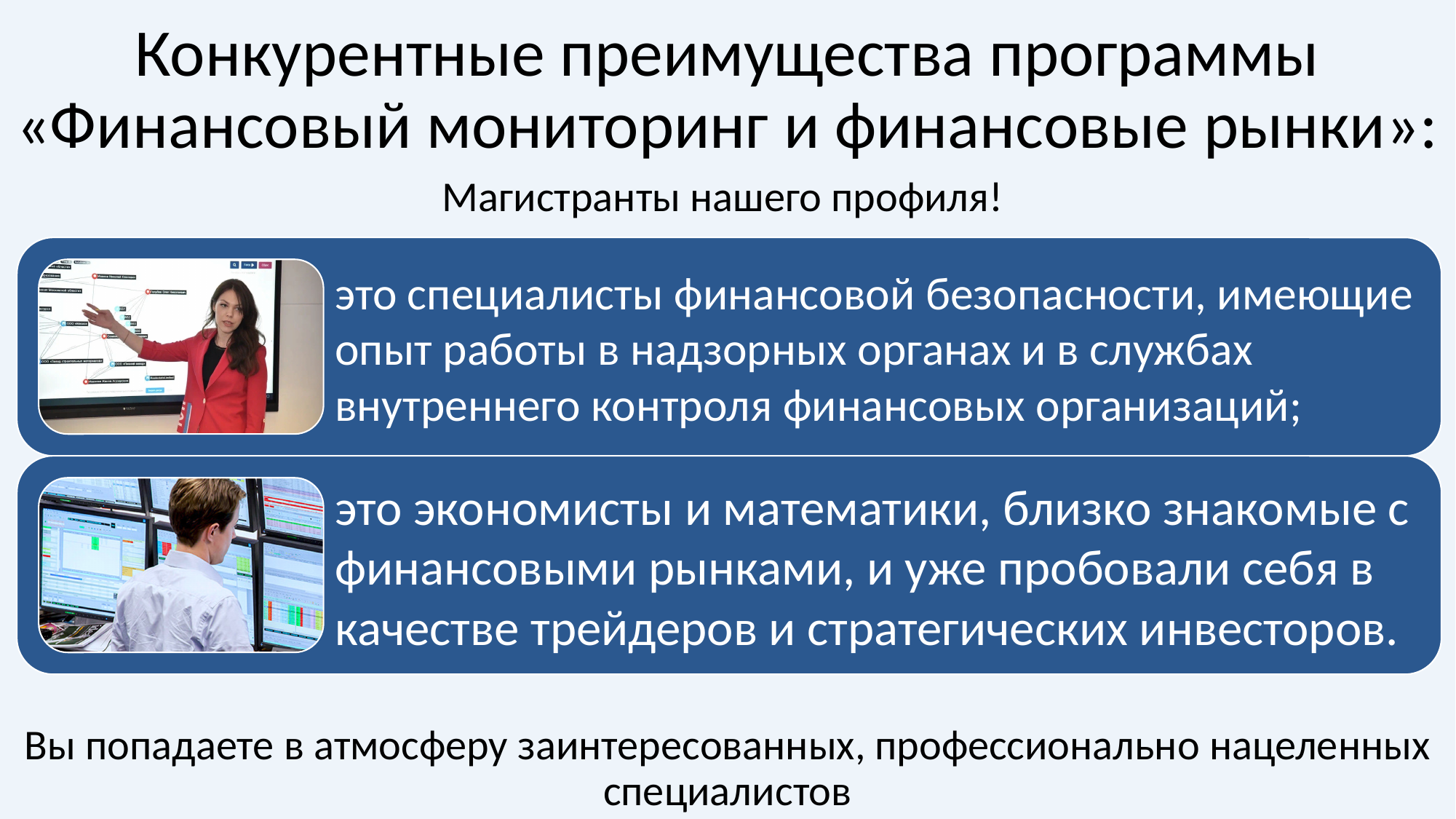

# Конкурентные преимущества программы «Финансовый мониторинг и финансовые рынки»:
Магистранты нашего профиля!

Вы попадаете в атмосферу заинтересованных, профессионально нацеленных специалистов
это специалисты финансовой безопасности, имеющие опыт работы в надзорных органах и в службах внутреннего контроля финансовых организаций;
это экономисты и математики, близко знакомые с финансовыми рынками, и уже пробовали себя в качестве трейдеров и стратегических инвесторов.